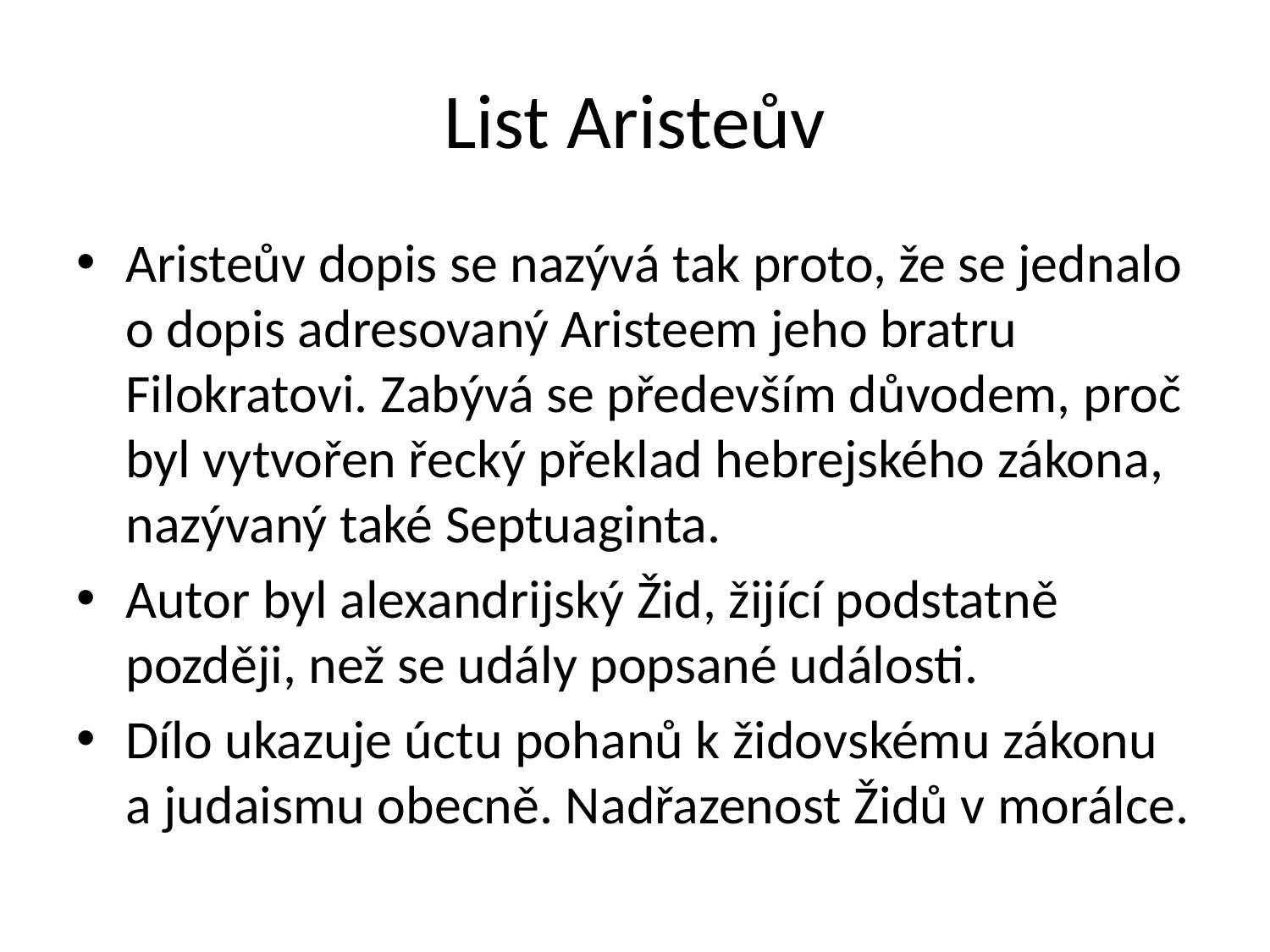

# List Aristeův
Aristeův dopis se nazývá tak proto, že se jednalo o dopis adresovaný Aristeem jeho bratru Filokratovi. Zabývá se především důvodem, proč byl vytvořen řecký překlad hebrejského zákona, nazývaný také Septuaginta.
Autor byl alexandrijský Žid, žijící podstatně později, než se udály popsané události.
Dílo ukazuje úctu pohanů k židovskému zákonu a judaismu obecně. Nadřazenost Židů v morálce.